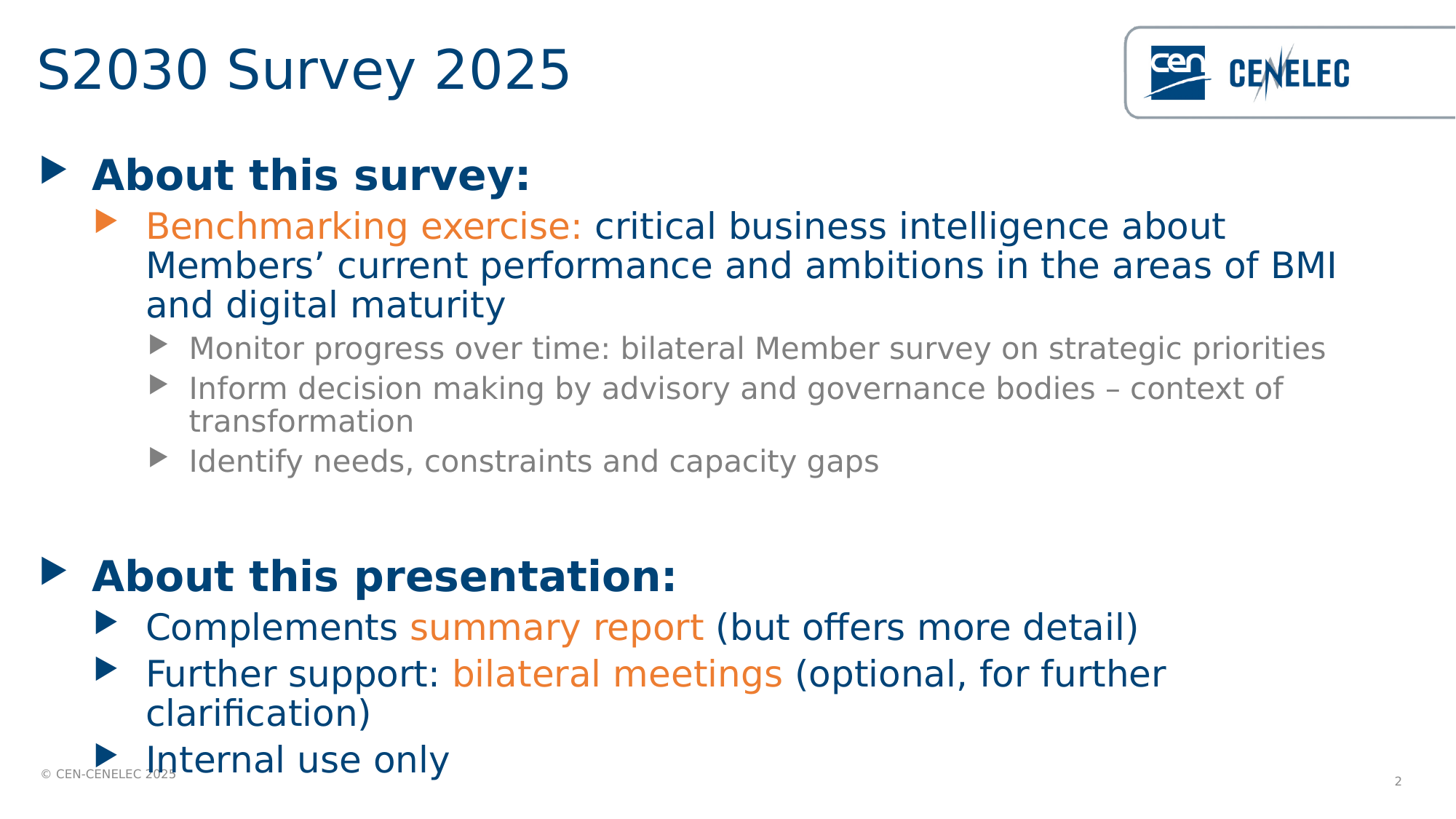

# S2030 Survey 2025
About this survey:
Benchmarking exercise: critical business intelligence about Members’ current performance and ambitions in the areas of BMI and digital maturity
Monitor progress over time: bilateral Member survey on strategic priorities
Inform decision making by advisory and governance bodies – context of transformation
Identify needs, constraints and capacity gaps

About this presentation:
Complements summary report (but offers more detail)
Further support: bilateral meetings (optional, for further clarification)
Internal use only

2